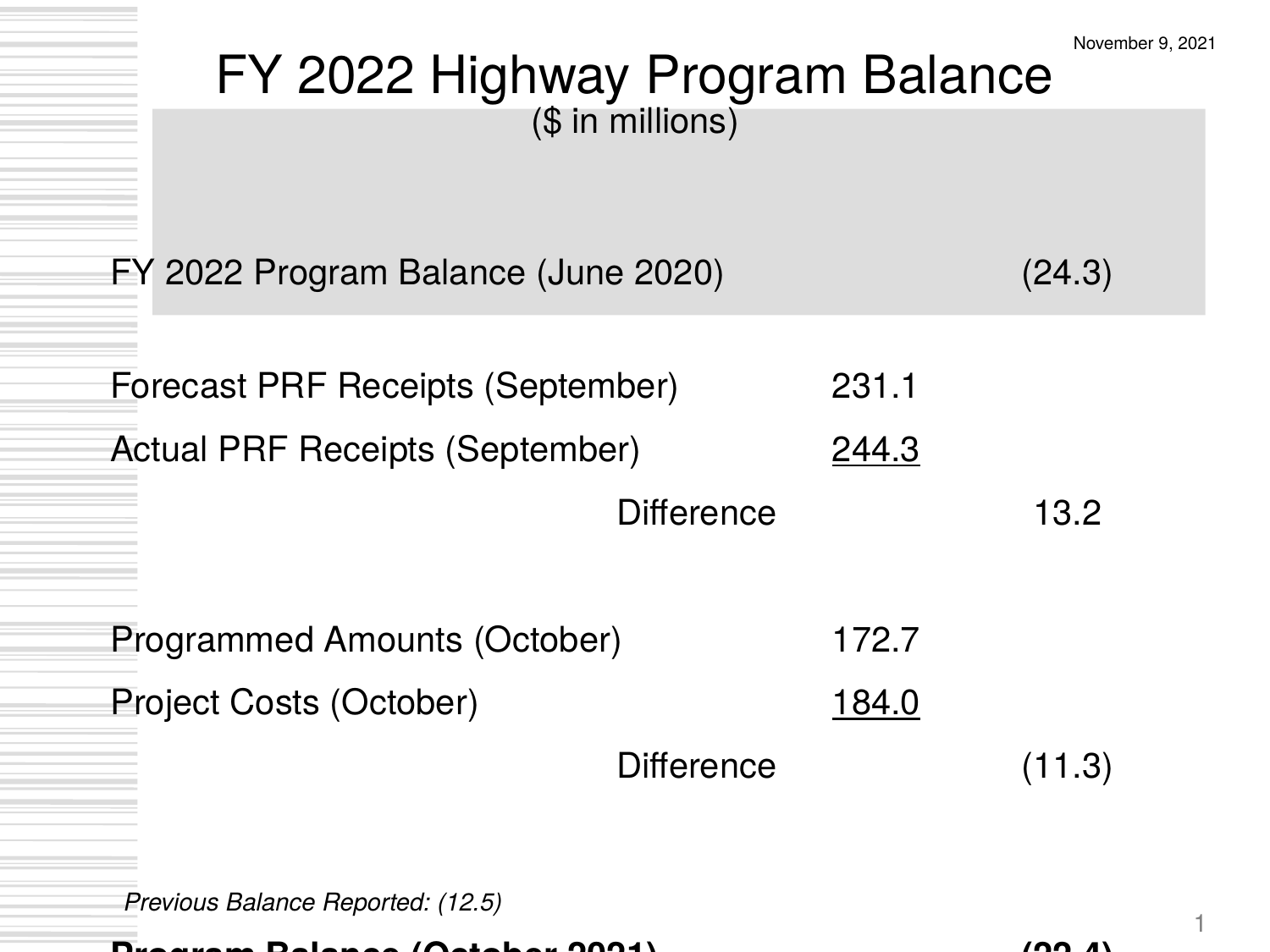

# FY 2022 Highway Program Balance ($ in millions)
November 9, 2021
|  |  |  |
| --- | --- | --- |
| FY 2022 Program Balance (June 2020) |  | (24.3) |
| Forecast PRF Receipts (September) | 231.1 |  |
| Actual PRF Receipts (September) | 244.3 |  |
| Difference |  | 13.2 |
|  |  |  |
| Programmed Amounts (October) | 172.7 |  |
| Project Costs (October) | 184.0 |  |
| Difference |  | (11.3) |
|  |  |  |
|  |  |  |
| Program Balance (October 2021) |  | (22.4) |
Previous Balance Reported: (12.5)
1